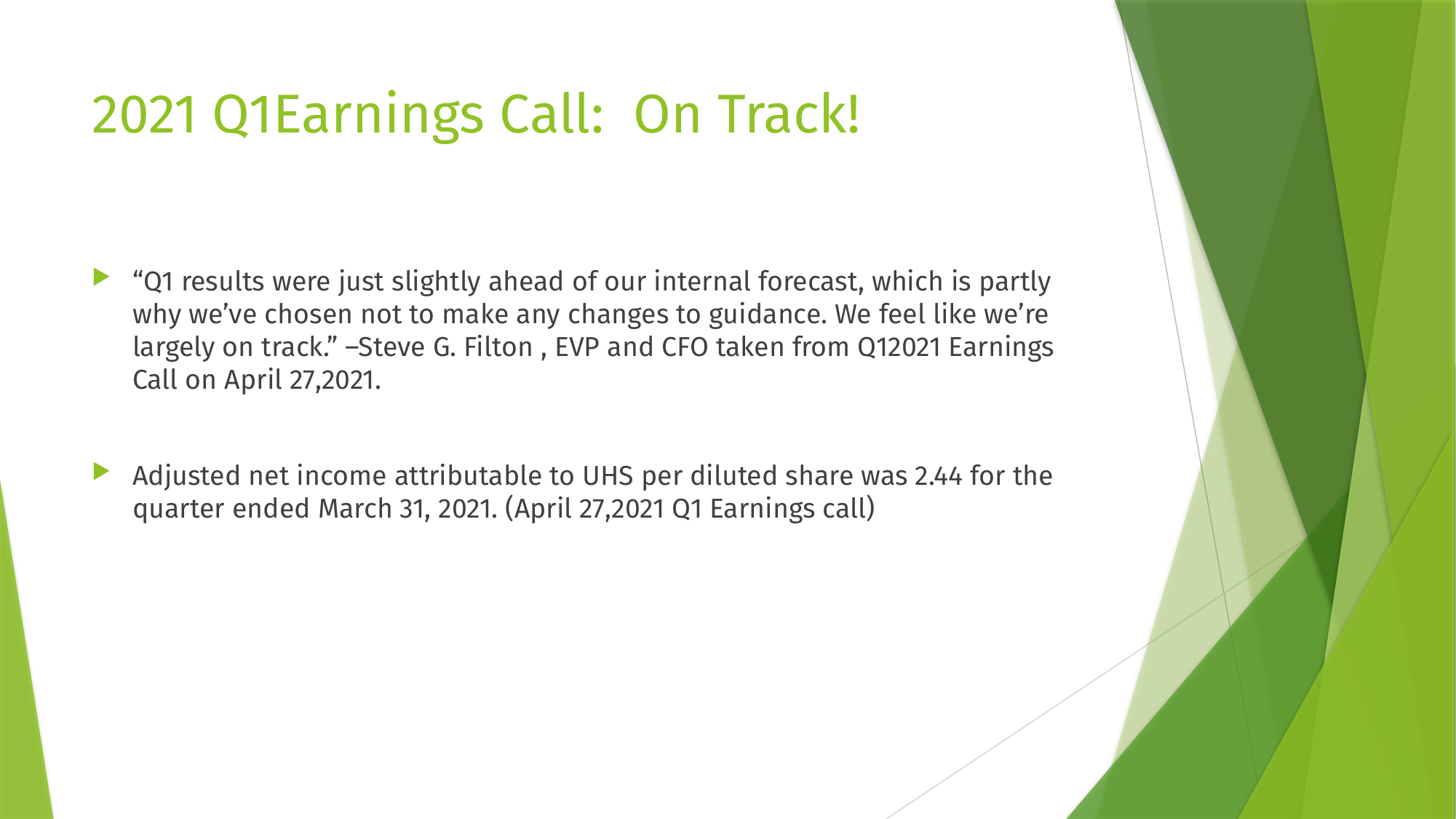

# 2021 Q1Earnings Call:  On Track!
“Q1 results were just slightly ahead of our internal forecast, which is partly why we’ve chosen not to make any changes to guidance. We feel like we’re largely on track.” –Steve G. Filton , EVP and CFO taken from Q12021 Earnings Call on April 27,2021.

Adjusted net income attributable to UHS per diluted share was 2.44 for the quarter ended March 31, 2021. (April 27,2021 Q1 Earnings call)